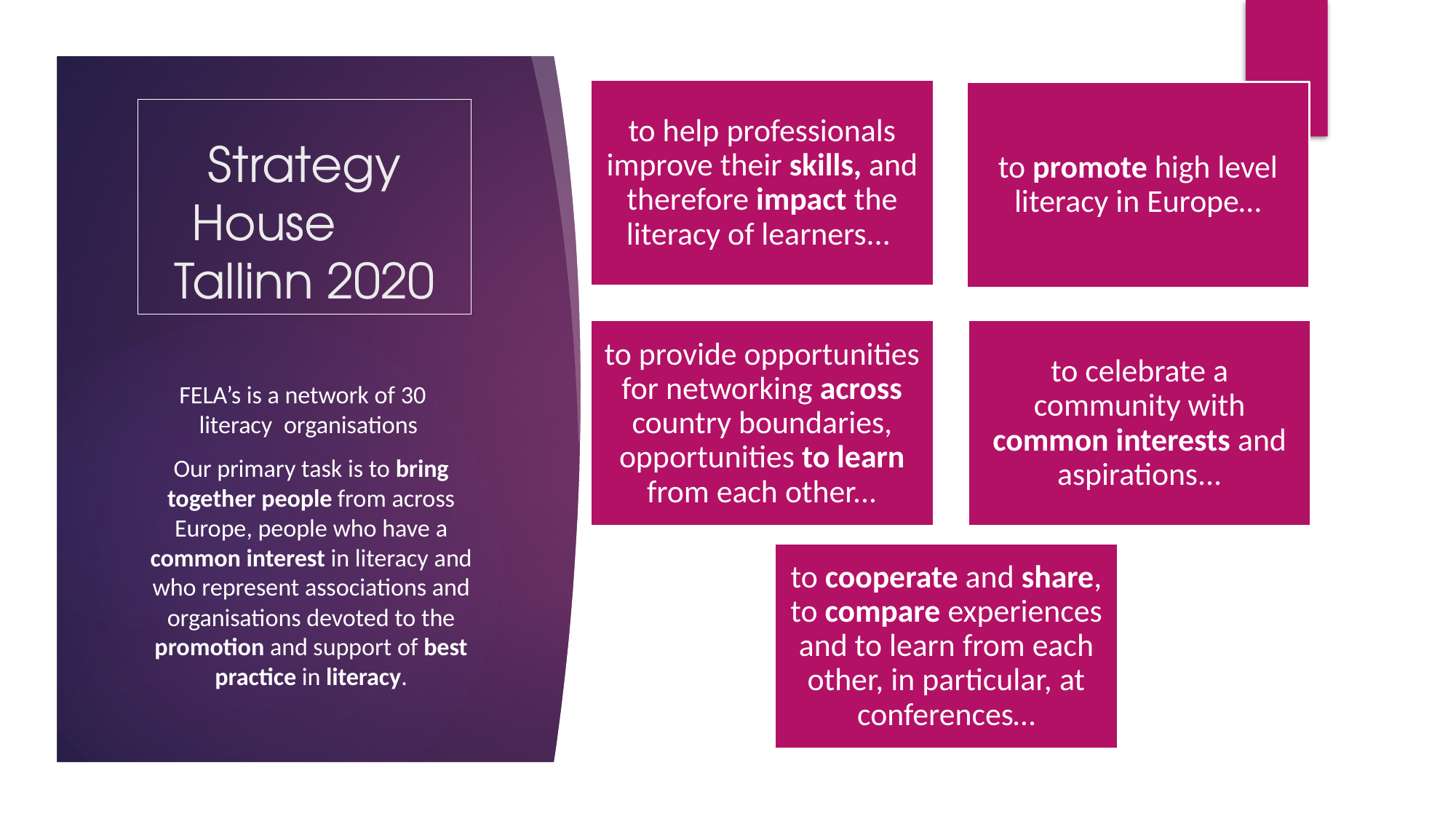

to help professionals improve their skills, and therefore impact the literacy of learners...
to promote high level literacy in Europe…
to provide opportunities for networking across country boundaries, opportunities to learn from each other...
to celebrate a community with common interests and aspirations...
to cooperate and share, to compare experiences and to learn from each other, in particular, at conferences…
# Strategy House Tallinn 2020

FELA’s is a network of 30    literacy  organisations
Our primary task is to bring together people from across Europe, people who have a common interest in literacy and who represent associations and organisations devoted to the promotion and support of best practice in literacy.